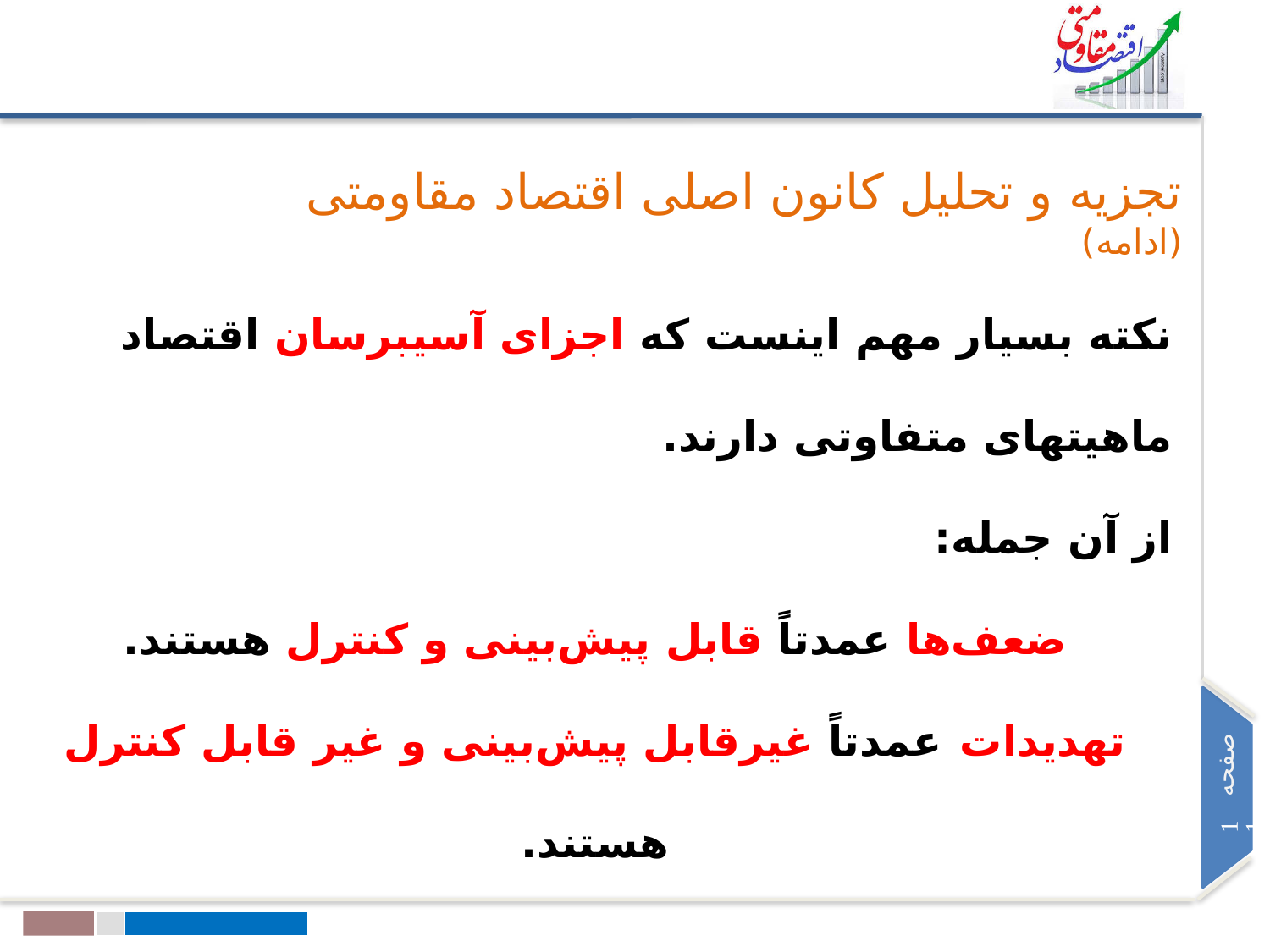

تجزیه و تحلیل کانون اصلی اقتصاد مقاومتی (ادامه)
نکته بسیار مهم اینست که اجزای آسیب‏رسان اقتصاد ماهیت‏های متفاوتی دارند.
از آن جمله:
ضعف‌ها عمدتاً قابل پیش‌بینی و کنترل هستند.
تهدیدات عمدتاً غیرقابل پیش‌بینی و غیر قابل کنترل هستند.